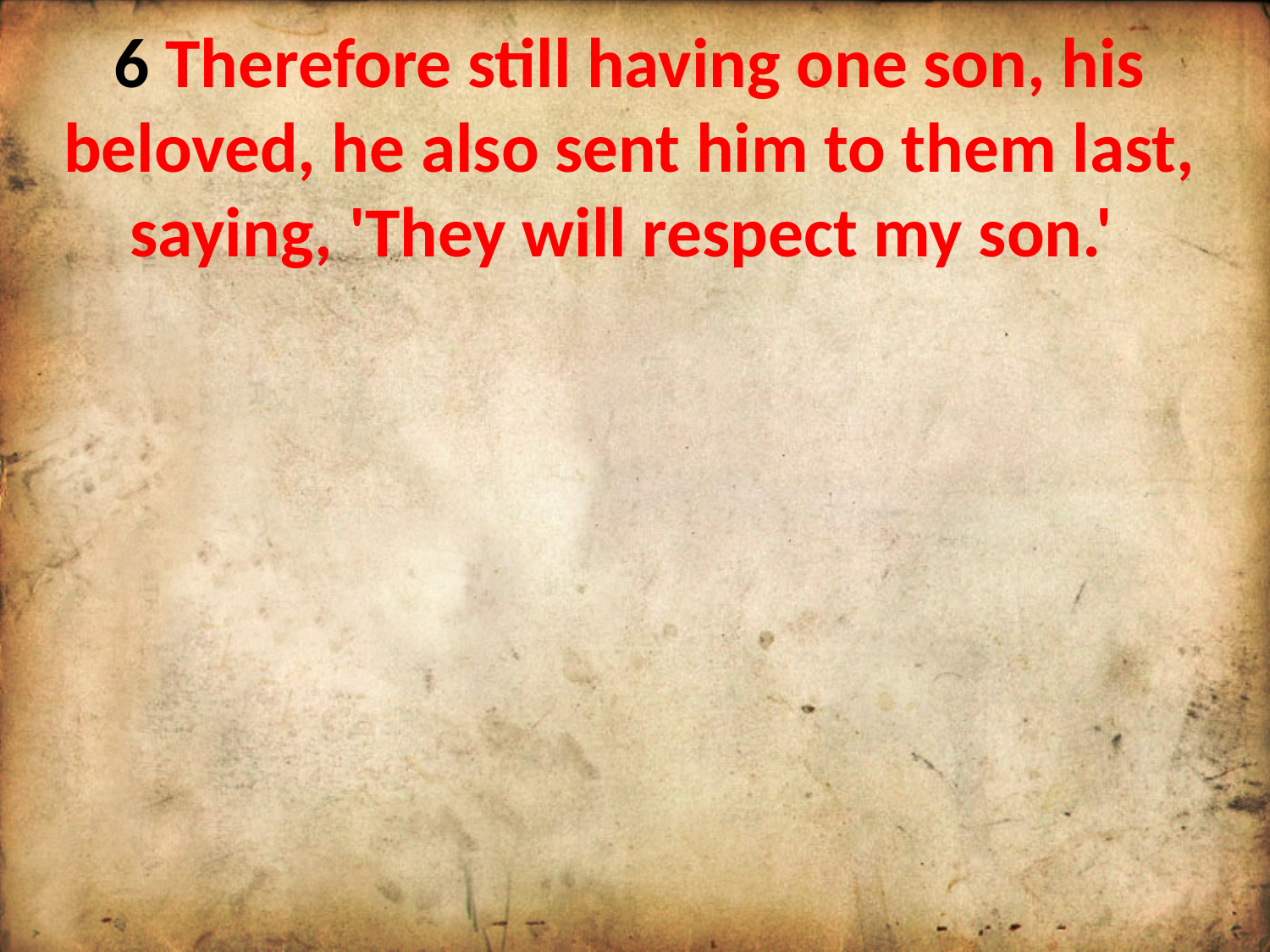

6 Therefore still having one son, his beloved, he also sent him to them last, saying, 'They will respect my son.'